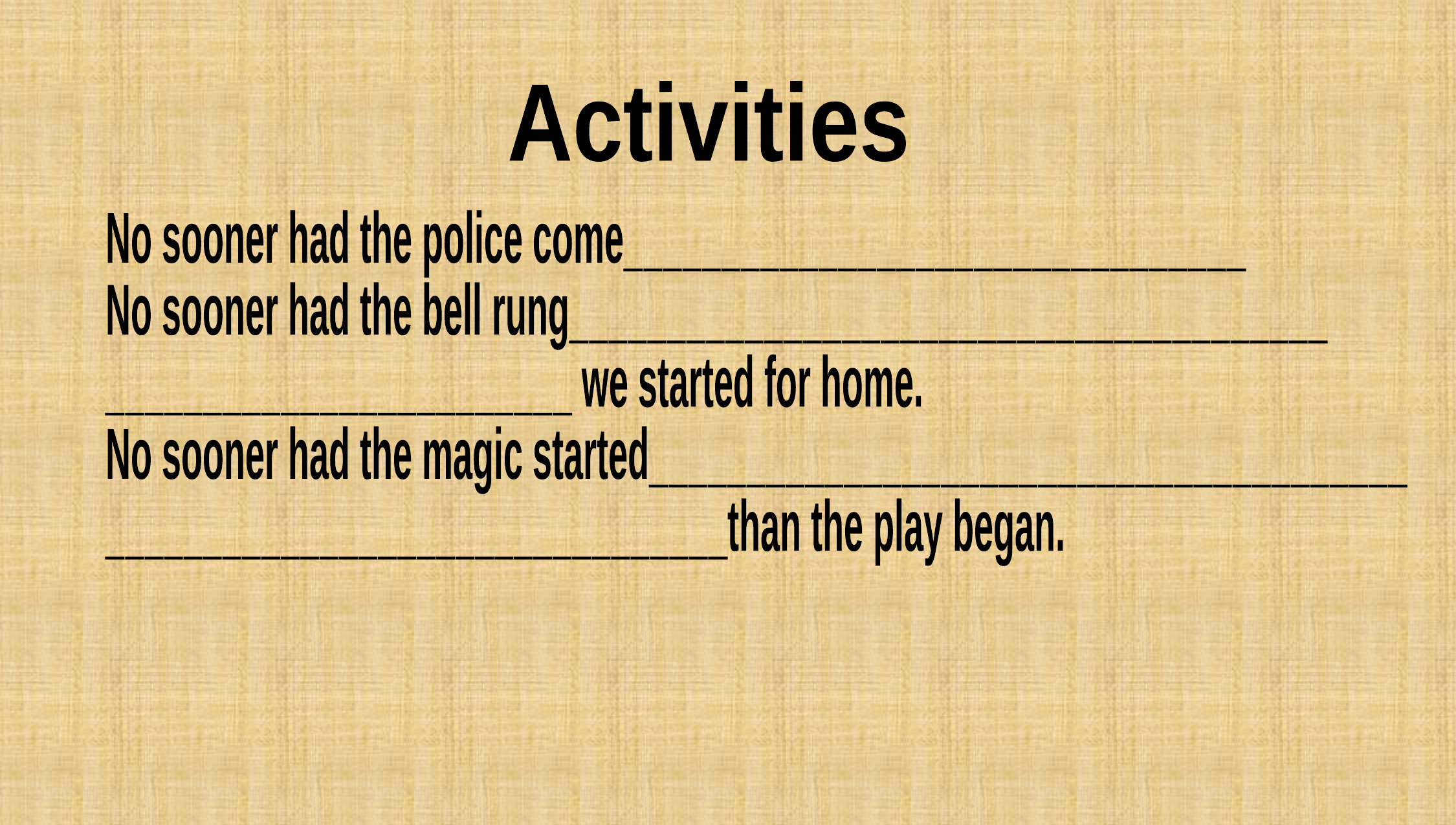

Activities
No sooner had the police come________________________________
No sooner had the bell rung_______________________________________
________________________ we started for home.
No sooner had the magic started_______________________________________
________________________________than the play began.